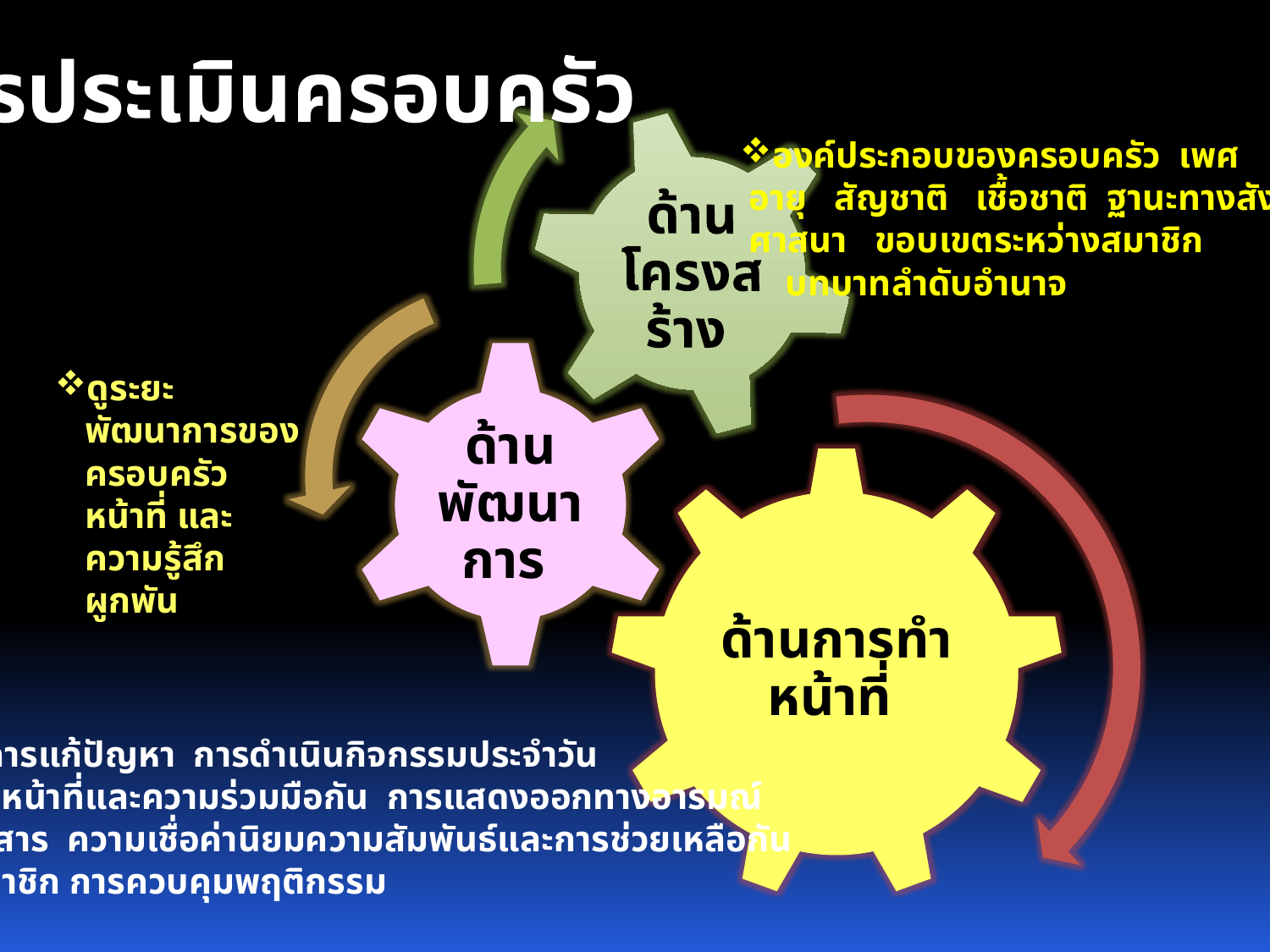

การประเมินครอบครัว

ด้านการทำหน้าที่
ด้านพัฒนาการ
ด้านโครงสร้าง
องค์ประกอบของครอบครัว  เพศ
 อายุ   สัญชาติ   เชื้อชาติ  ฐานะทางสังคม
 ศาสนา   ขอบเขตระหว่างสมาชิก
     บทบาทลำดับอำนาจ
ดูระยะพัฒนาการของครอบครัว  หน้าที่ และความรู้สึกผูกพัน
ทักษะการแก้ปัญหา  การดำเนินกิจกรรมประจำวัน
   บทบาทหน้าที่และความร่วมมือกัน  การแสดงออกทางอารมณ์
   การสื่อสาร  ความเชื่อค่านิยมความสัมพันธ์และการช่วยเหลือกัน
   ของสมาชิก การควบคุมพฤติกรรม